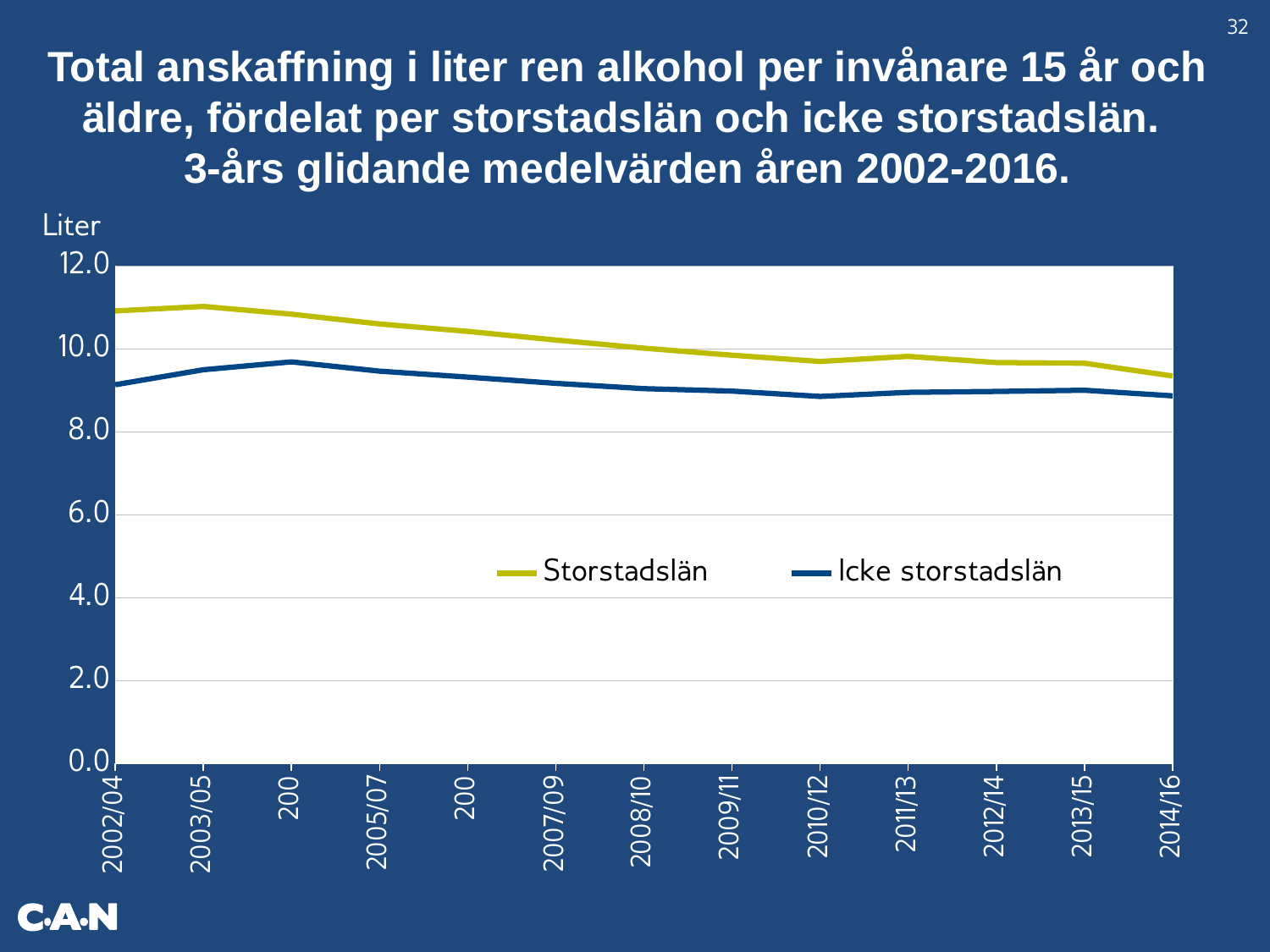

32
Total anskaffning i liter ren alkohol per invånare 15 år och äldre, fördelat per storstadslän och icke storstadslän.
3-års glidande medelvärden åren 2002-2016.

### Chart

| Category | Storstadslän | Icke storstadslän |
|---|---|---|
| 2002/04 | 10.91369199769368 | 9.132093647212052 |
| 2003/05 | 11.0224729459998 | 9.494113252638414 |
| 2004/06 | 10.837112656955446 | 9.684842303295387 |
| 2005/07 | 10.598495685118543 | 9.460728824379032 |
| 2006/08 | 10.420043919639982 | 9.317249256045537 |
| 2007/09 | 10.21120589505959 | 9.165824194215977 |
| 2008/10 | 10.01568145287831 | 9.037412421353316 |
| 2009/11 | 9.844487637928754 | 8.978314787090234 |
| 2010/12 | 9.693729434203123 | 8.850135497984764 |
| 2011/13 | 9.816718350354952 | 8.94893449220695 |
| 2012/14 | 9.667150915545067 | 8.971034906027837 |
| 2013/15 | 9.652011712970312 | 8.998910616646398 |
| 2014/16 | 9.342627127746537 | 8.864472592494385 |